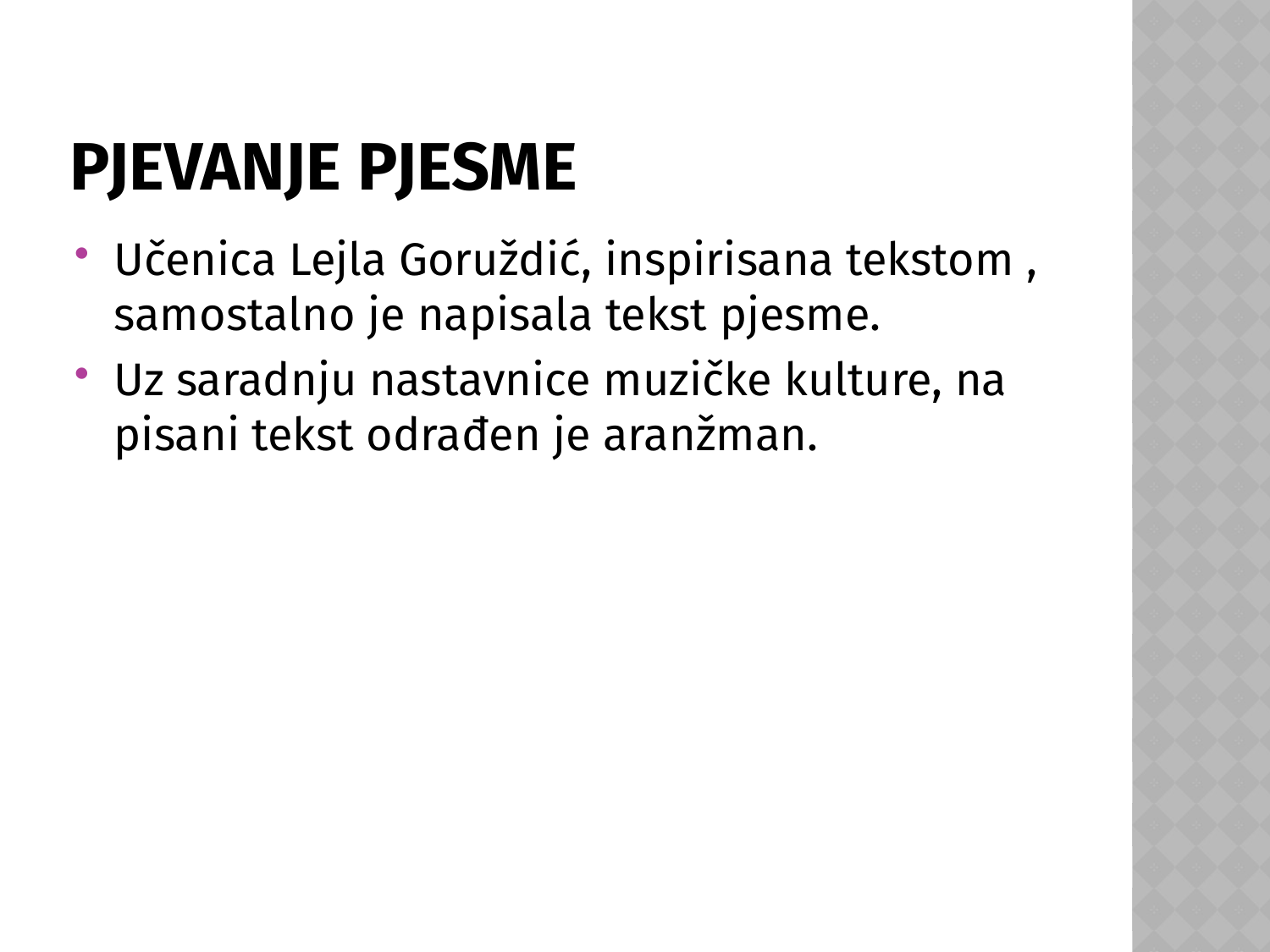

# Pjevanje pjesme
Učenica Lejla Goruždić, inspirisana tekstom , samostalno je napisala tekst pjesme.
Uz saradnju nastavnice muzičke kulture, na pisani tekst odrađen je aranžman.